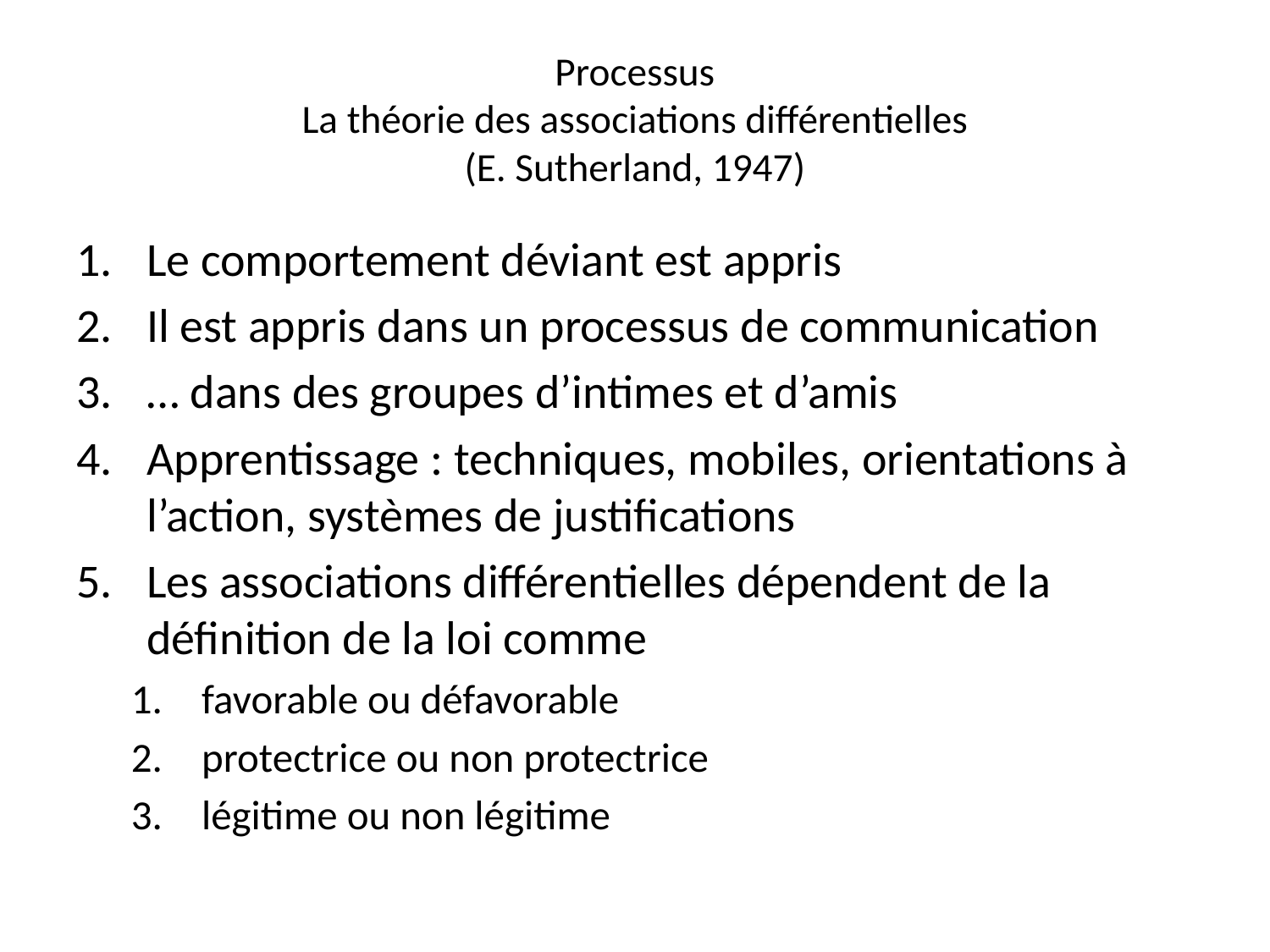

# Processus La théorie des associations différentielles (E. Sutherland, 1947)
Le comportement déviant est appris
Il est appris dans un processus de communication
… dans des groupes d’intimes et d’amis
Apprentissage : techniques, mobiles, orientations à l’action, systèmes de justifications
Les associations différentielles dépendent de la définition de la loi comme
favorable ou défavorable
protectrice ou non protectrice
légitime ou non légitime